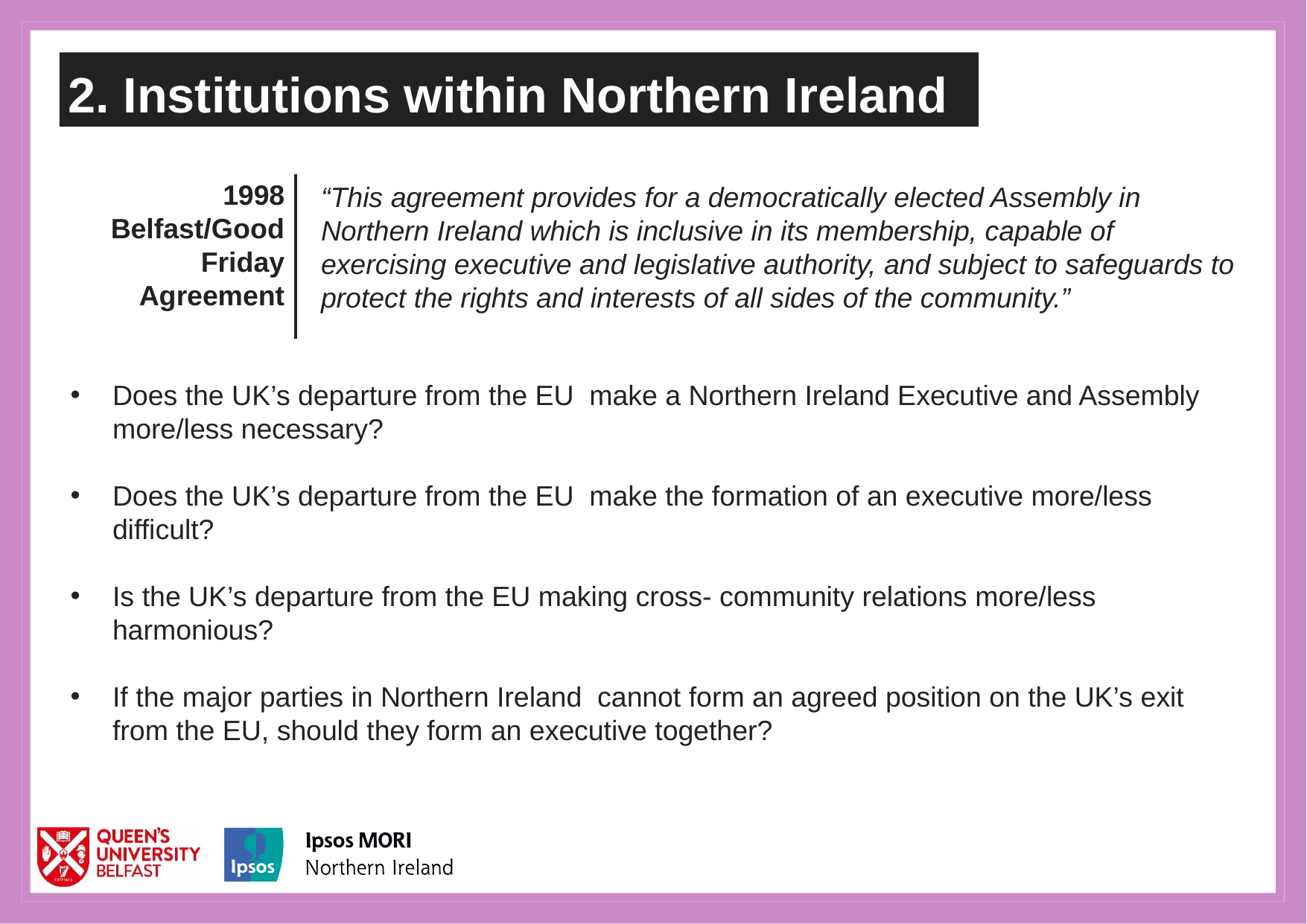

2. Institutions within Northern Ireland
1998 Belfast/Good Friday Agreement
“This agreement provides for a democratically elected Assembly in Northern Ireland which is inclusive in its membership, capable of exercising executive and legislative authority, and subject to safeguards to protect the rights and interests of all sides of the community.”
Does the UK’s departure from the EU  make a Northern Ireland Executive and Assembly  more/less necessary?

Does the UK’s departure from the EU  make the formation of an executive more/less difficult?

Is the UK’s departure from the EU making cross- community relations more/less harmonious?

If the major parties in Northern Ireland  cannot form an agreed position on the UK’s exit from the EU, should they form an executive together?
32